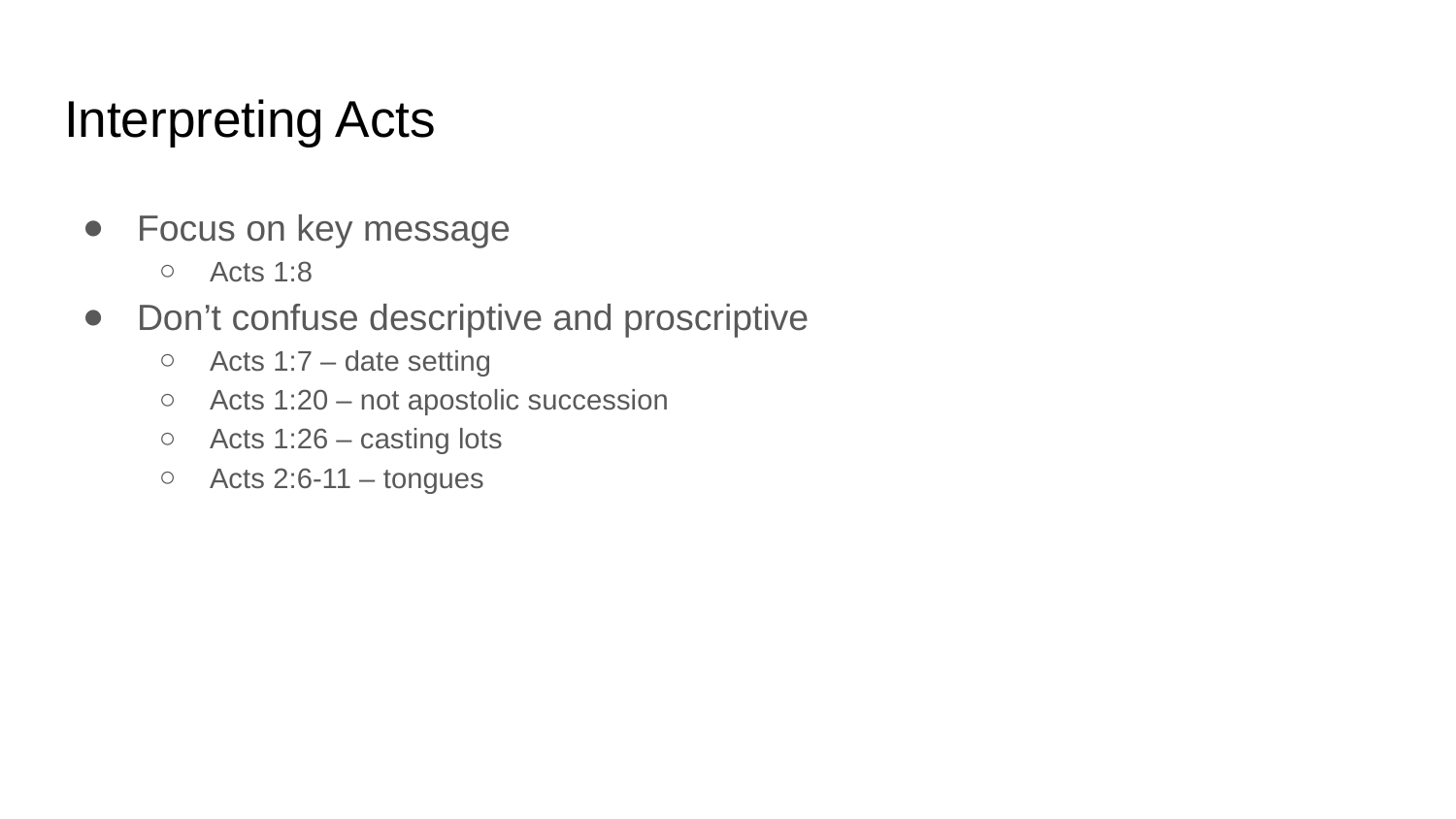

# Interpreting Acts
Focus on key message
Acts 1:8
Don’t confuse descriptive and proscriptive
Acts 1:7 – date setting
Acts 1:20 – not apostolic succession
Acts 1:26 – casting lots
Acts 2:6-11 – tongues